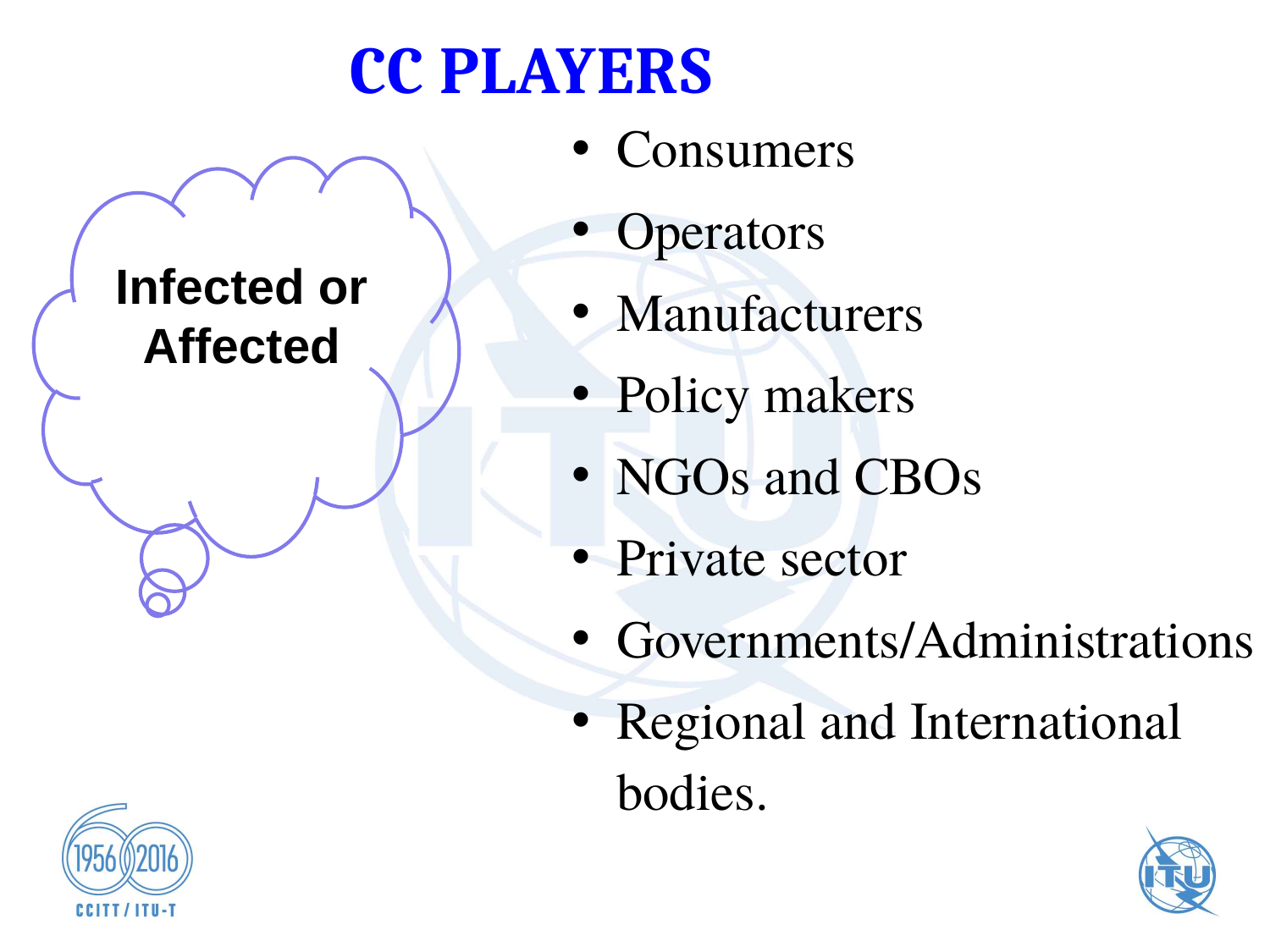

CC PLAYERS
Consumers
Operators
Manufacturers
Policy makers
NGOs and CBOs
Private sector
Governments/Administrations
Regional and International bodies.

Infected or Affected